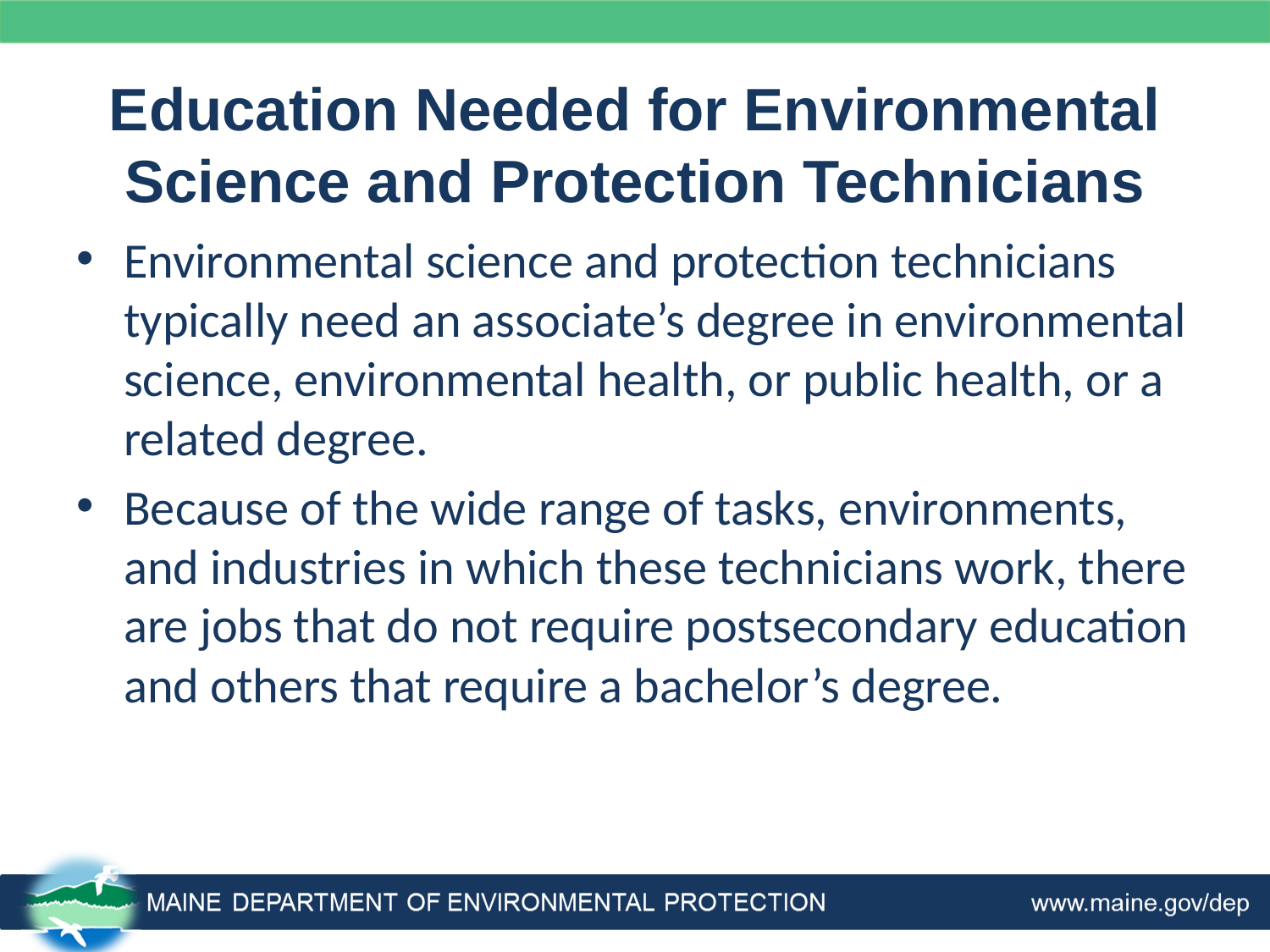

# Education Needed for Environmental Science and Protection Technicians
Environmental science and protection technicians typically need an associate’s degree in environmental science, environmental health, or public health, or a related degree.
Because of the wide range of tasks, environments, and industries in which these technicians work, there are jobs that do not require postsecondary education and others that require a bachelor’s degree.